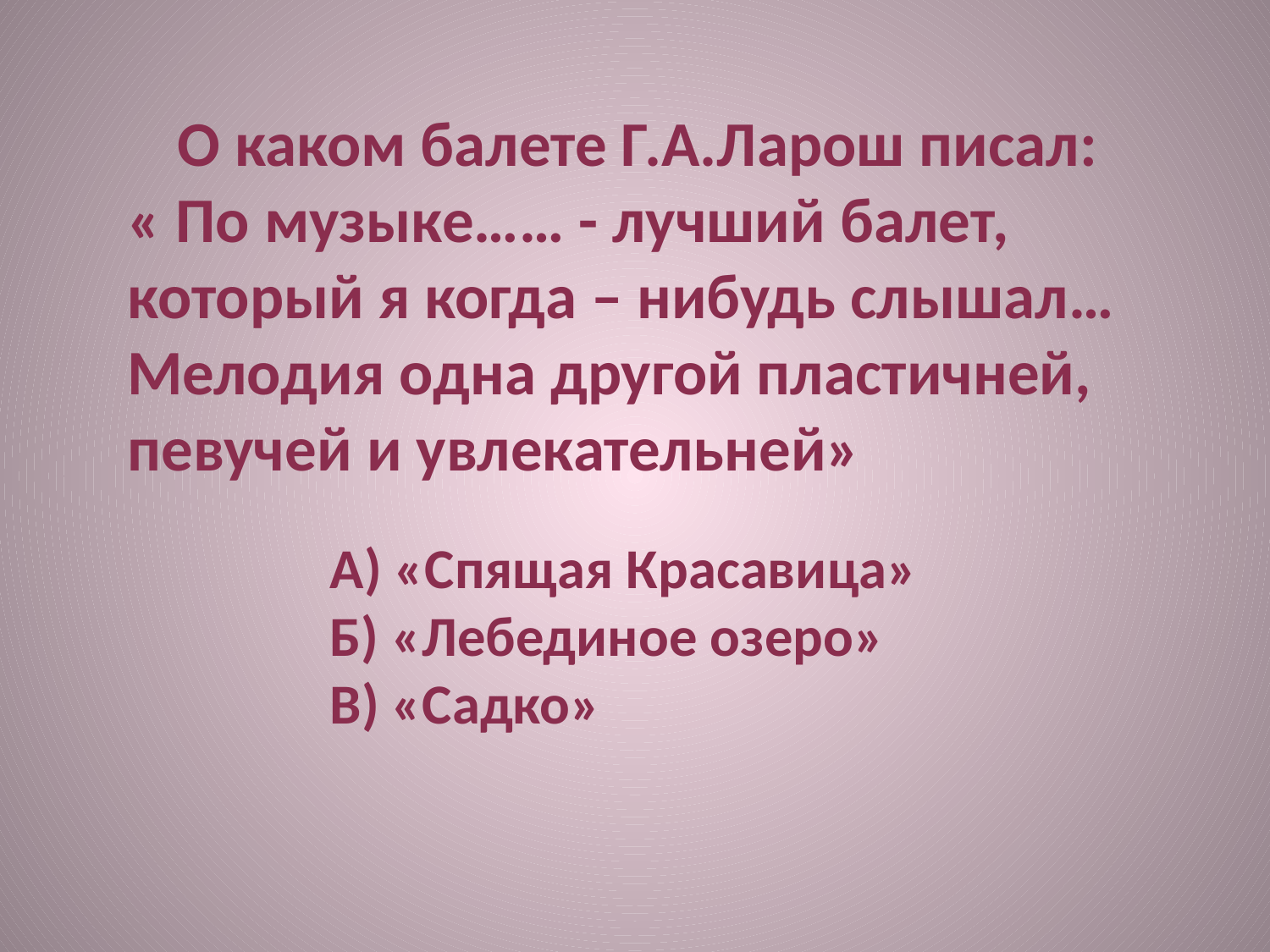

О каком балете Г.А.Ларош писал:
« По музыке…… - лучший балет, который я когда – нибудь слышал… Мелодия одна другой пластичней, певучей и увлекательней»

А) «Спящая Красавица»
Б) «Лебединое озеро»
В) «Садко»